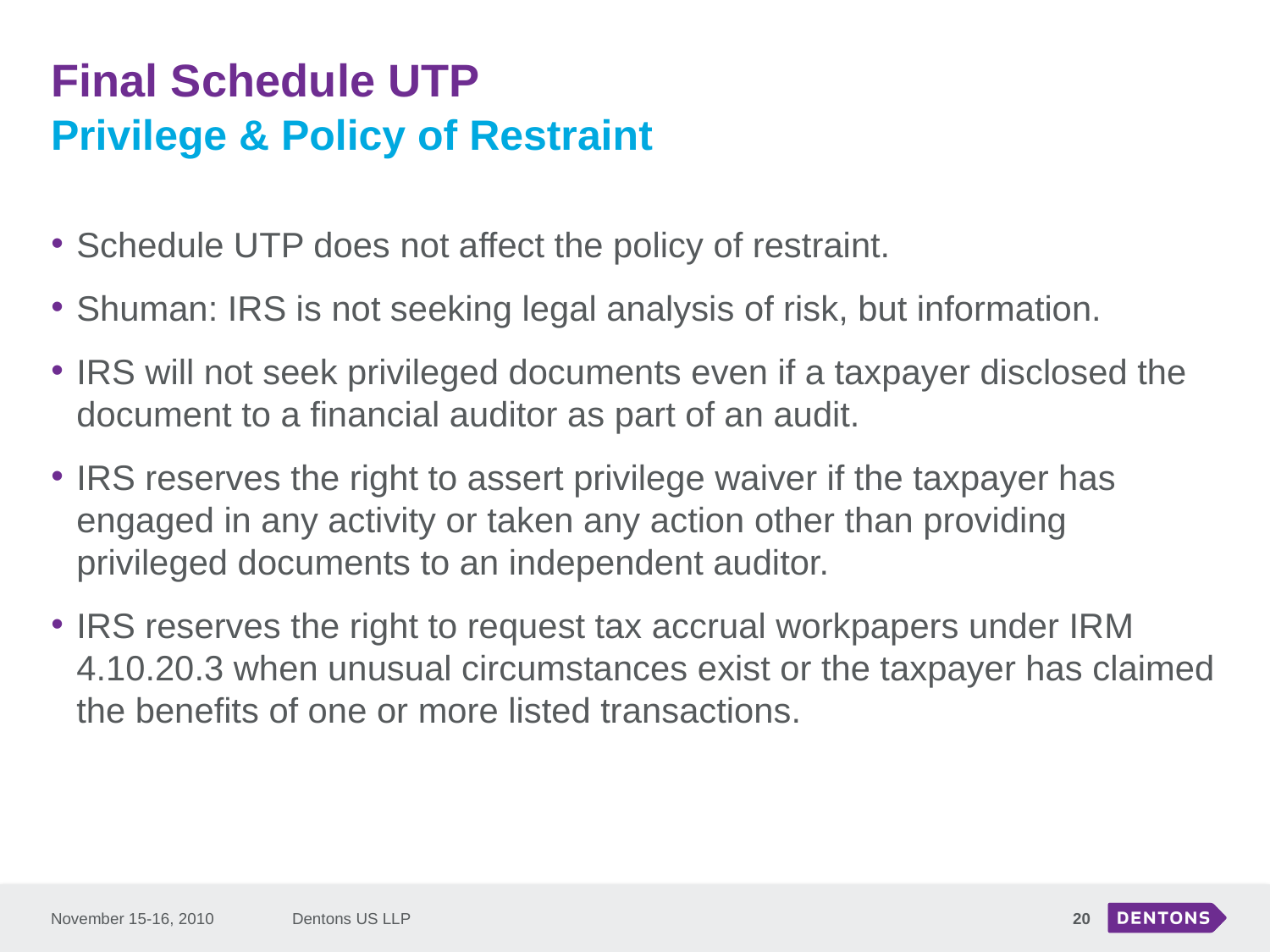

# Final Schedule UTP
Privilege & Policy of Restraint
Schedule UTP does not affect the policy of restraint.
Shuman: IRS is not seeking legal analysis of risk, but information.
IRS will not seek privileged documents even if a taxpayer disclosed the document to a financial auditor as part of an audit.
IRS reserves the right to assert privilege waiver if the taxpayer has engaged in any activity or taken any action other than providing privileged documents to an independent auditor.
IRS reserves the right to request tax accrual workpapers under IRM 4.10.20.3 when unusual circumstances exist or the taxpayer has claimed the benefits of one or more listed transactions.
November 15-16, 2010
Dentons US LLP
20